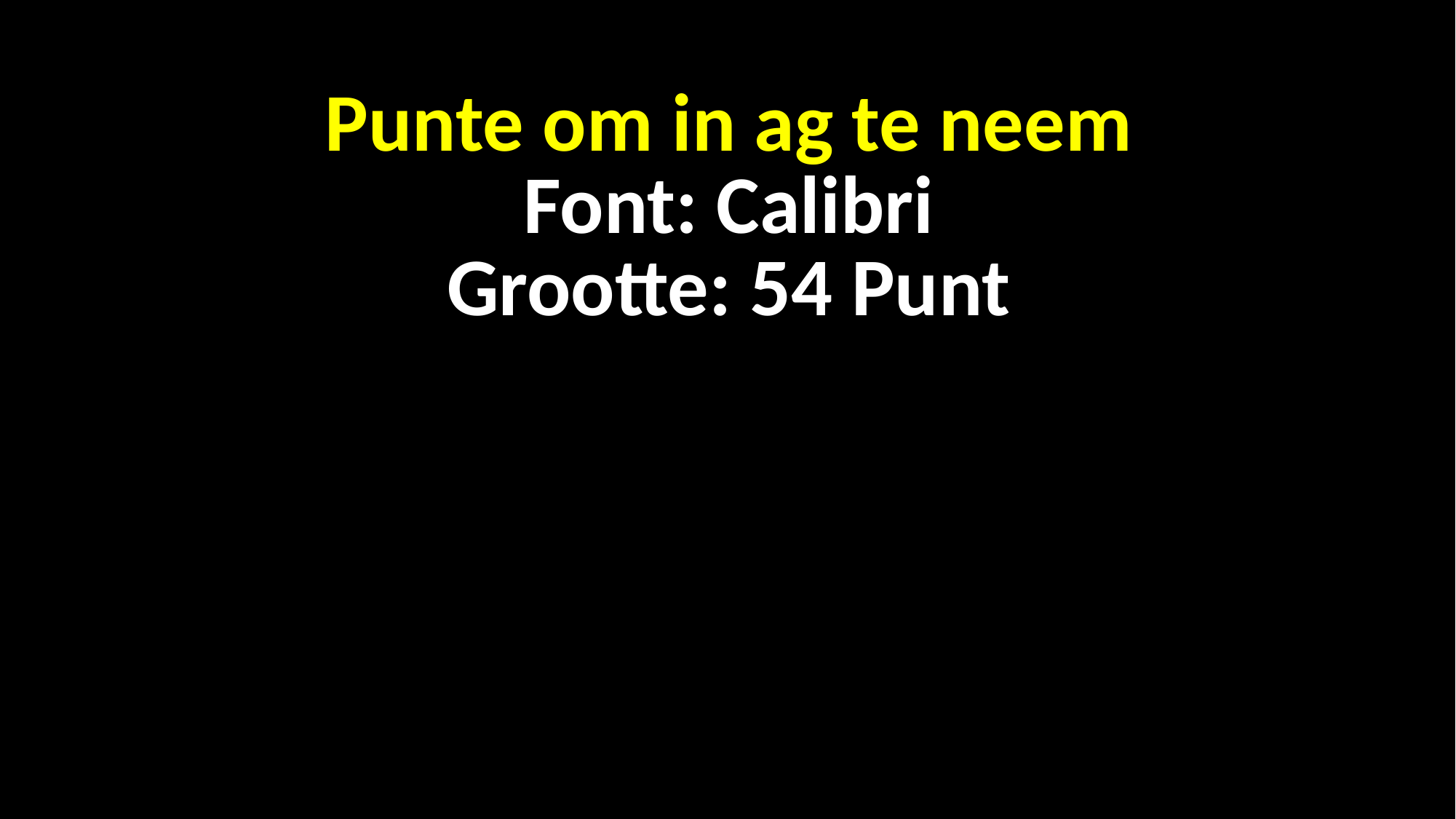

Punte om in ag te neem
Font: Calibri
Grootte: 54 Punt